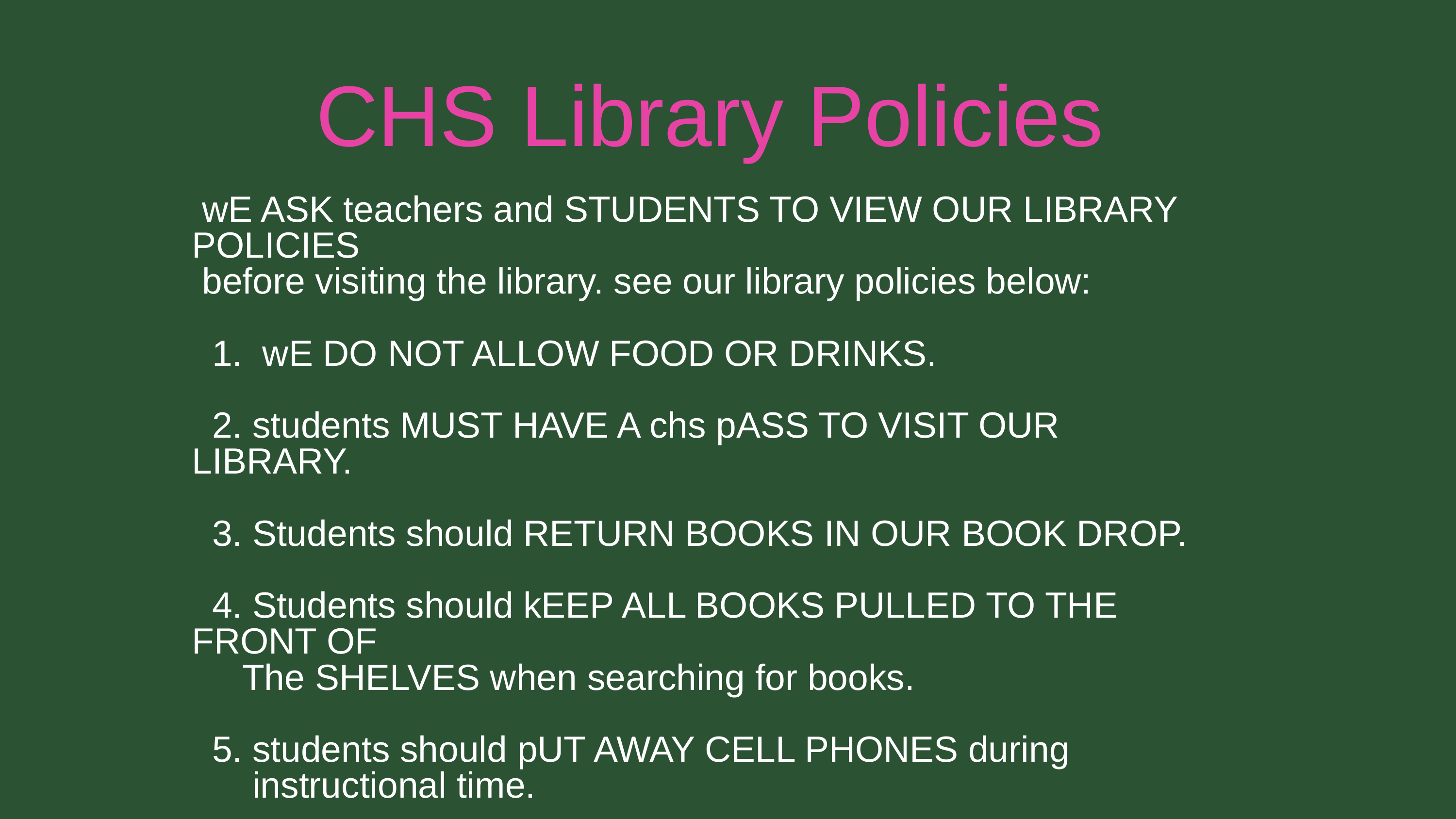

CHS Library Policies

 wE ASK teachers and STUDENTS TO VIEW OUR LIBRARY POLICIES
 before visiting the library. see our library policies below:

  1.  wE DO NOT ALLOW FOOD OR DRINKS.

  2. students MUST HAVE A chs pASS TO VISIT OUR LIBRARY.

  3. Students should RETURN BOOKS IN OUR BOOK DROP.

  4. Students should kEEP ALL BOOKS PULLED TO THE FRONT OF
     The SHELVES when searching for books.

  5. students should pUT AWAY CELL PHONES during
      instructional time.